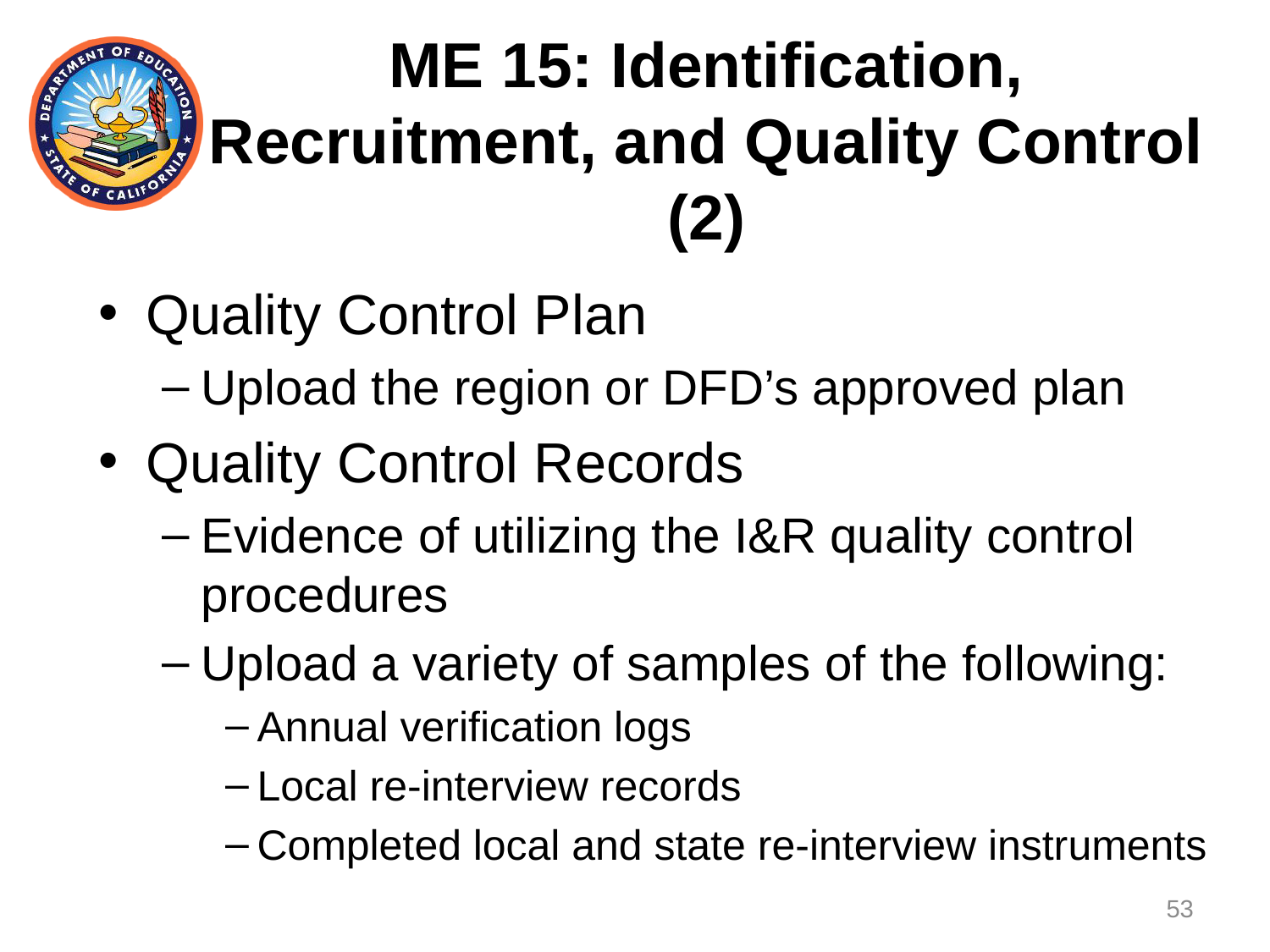

# ME 15: Identification, Recruitment, and Quality Control (2)
Quality Control Plan
Upload the region or DFD’s approved plan
Quality Control Records
Evidence of utilizing the I&R quality control procedures
Upload a variety of samples of the following:
Annual verification logs
Local re-interview records
Completed local and state re-interview instruments

53